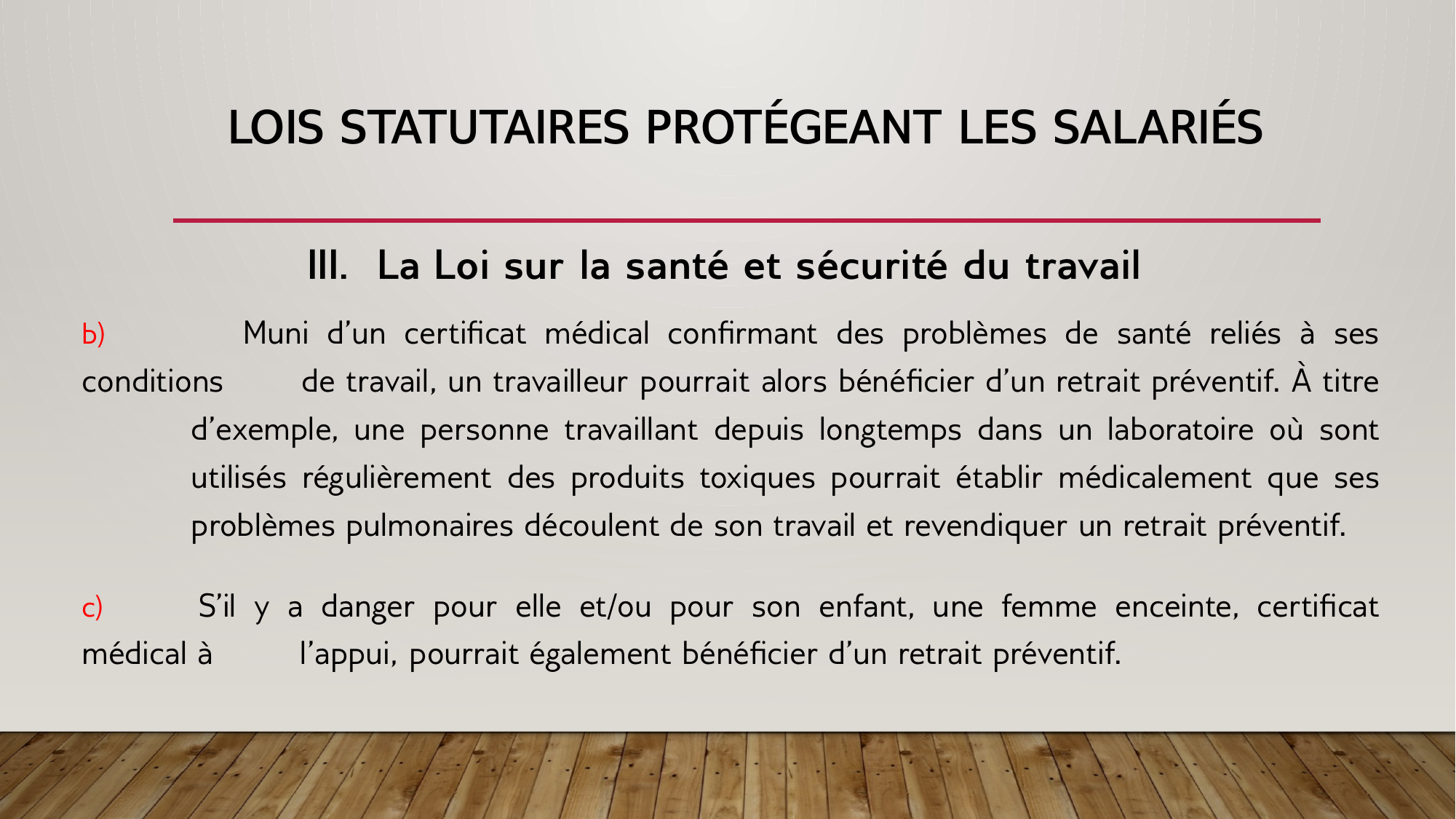

# LOIS STATUTAIRES PROTÉGEANT LES SALARIÉS
III.  La Loi sur la santé et sécurité du travail
b)        Muni d’un certificat médical confirmant des problèmes de santé reliés à ses conditions 	de travail, un travailleur pourrait alors bénéficier d’un retrait préventif. À titre 	d’exemple, une personne travaillant depuis longtemps dans un laboratoire où sont 	utilisés régulièrement des produits toxiques pourrait établir médicalement que ses 	problèmes pulmonaires découlent de son travail et revendiquer un retrait préventif.

c) 	S’il y a danger pour elle et/ou pour son enfant, une femme enceinte, certificat médical à 	l’appui, 	pourrait également bénéficier d’un retrait préventif.